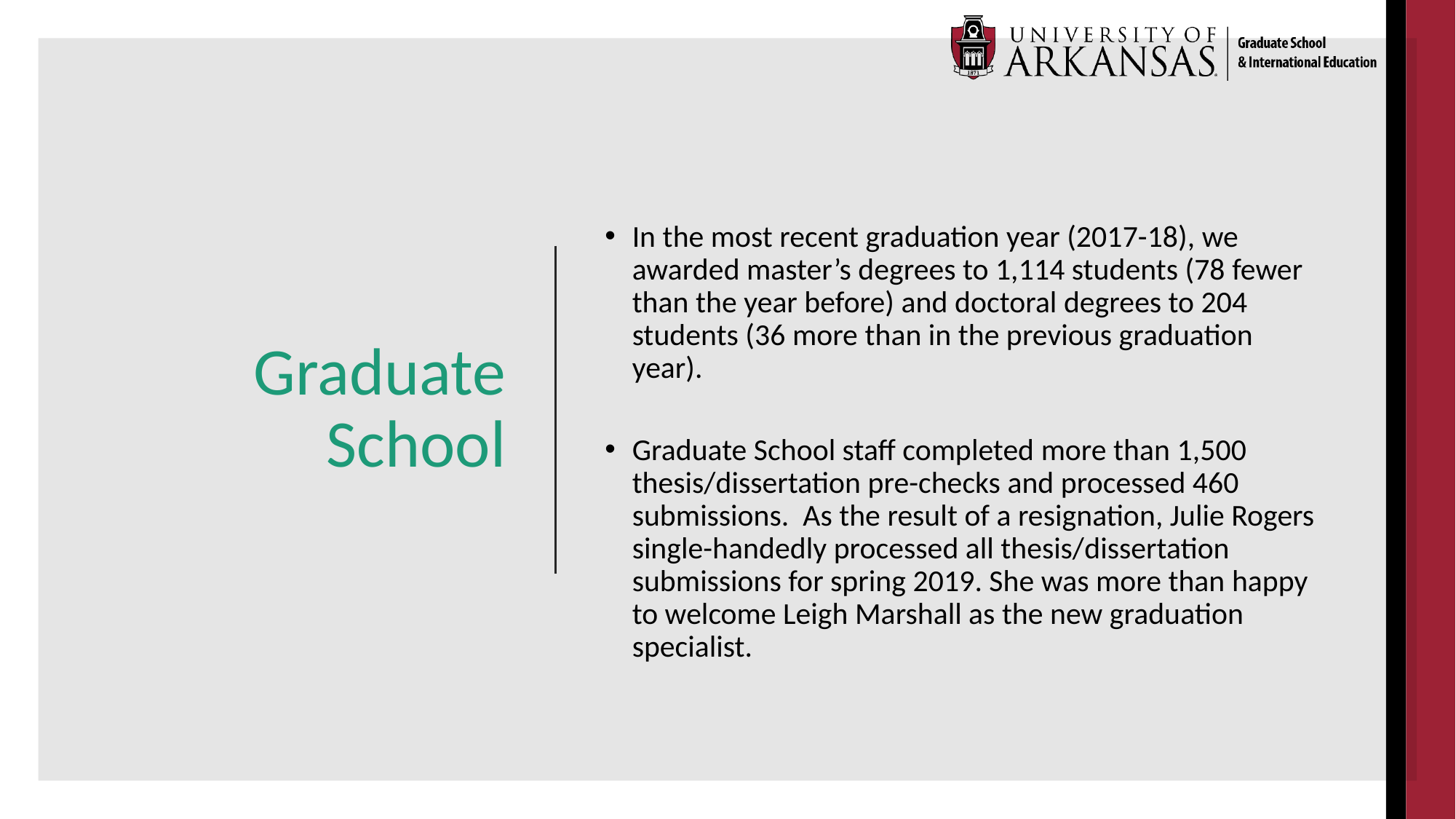

# Graduate School
In the most recent graduation year (2017-18), we awarded master’s degrees to 1,114 students (78 fewer than the year before) and doctoral degrees to 204 students (36 more than in the previous graduation year).
Graduate School staff completed more than 1,500 thesis/dissertation pre-checks and processed 460 submissions.  As the result of a resignation, Julie Rogers single-handedly processed all thesis/dissertation submissions for spring 2019. She was more than happy to welcome Leigh Marshall as the new graduation specialist.